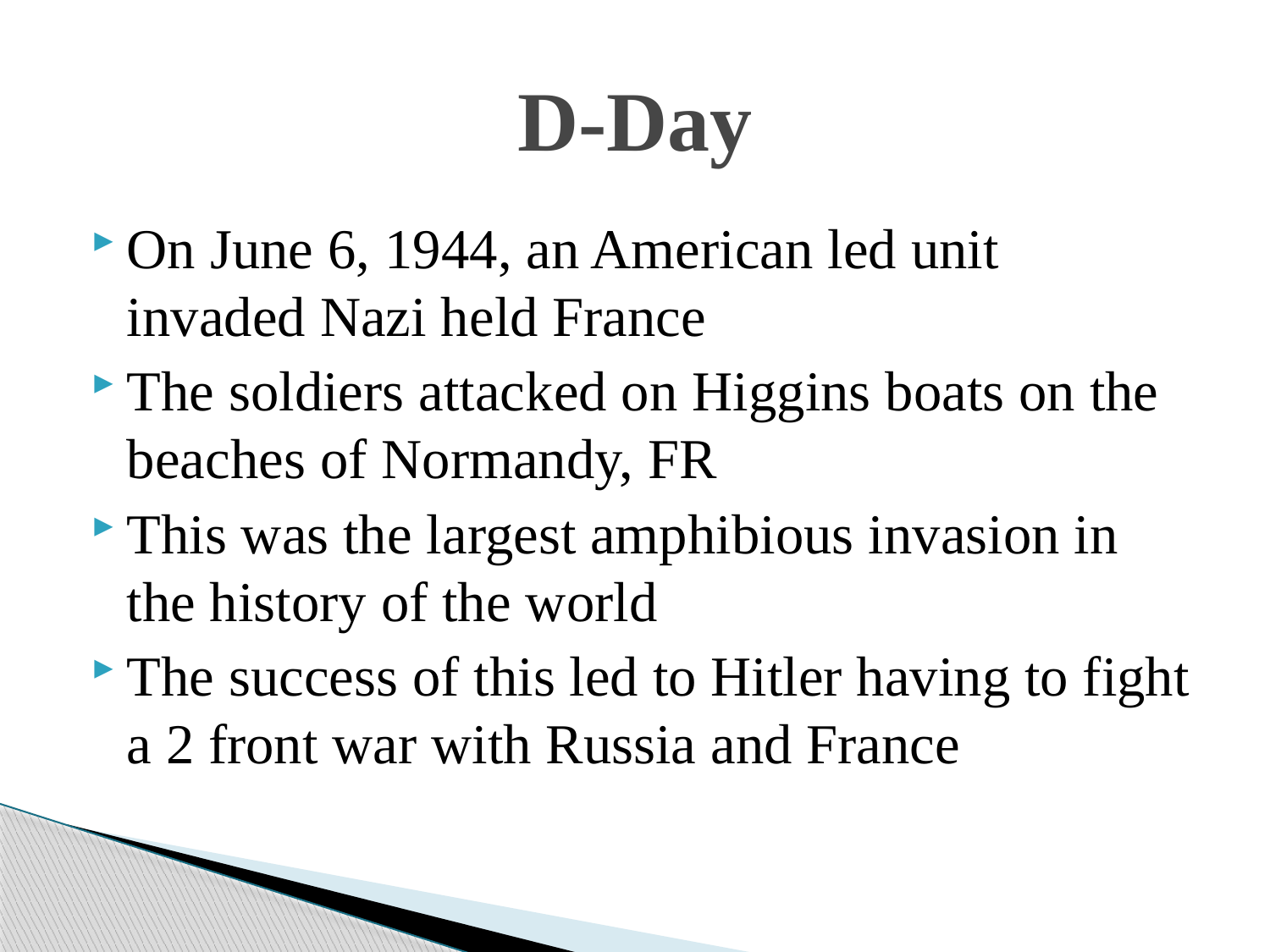

# D-Day
On June 6, 1944, an American led unit invaded Nazi held France
The soldiers attacked on Higgins boats on the beaches of Normandy, FR
This was the largest amphibious invasion in the history of the world
The success of this led to Hitler having to fight a 2 front war with Russia and France